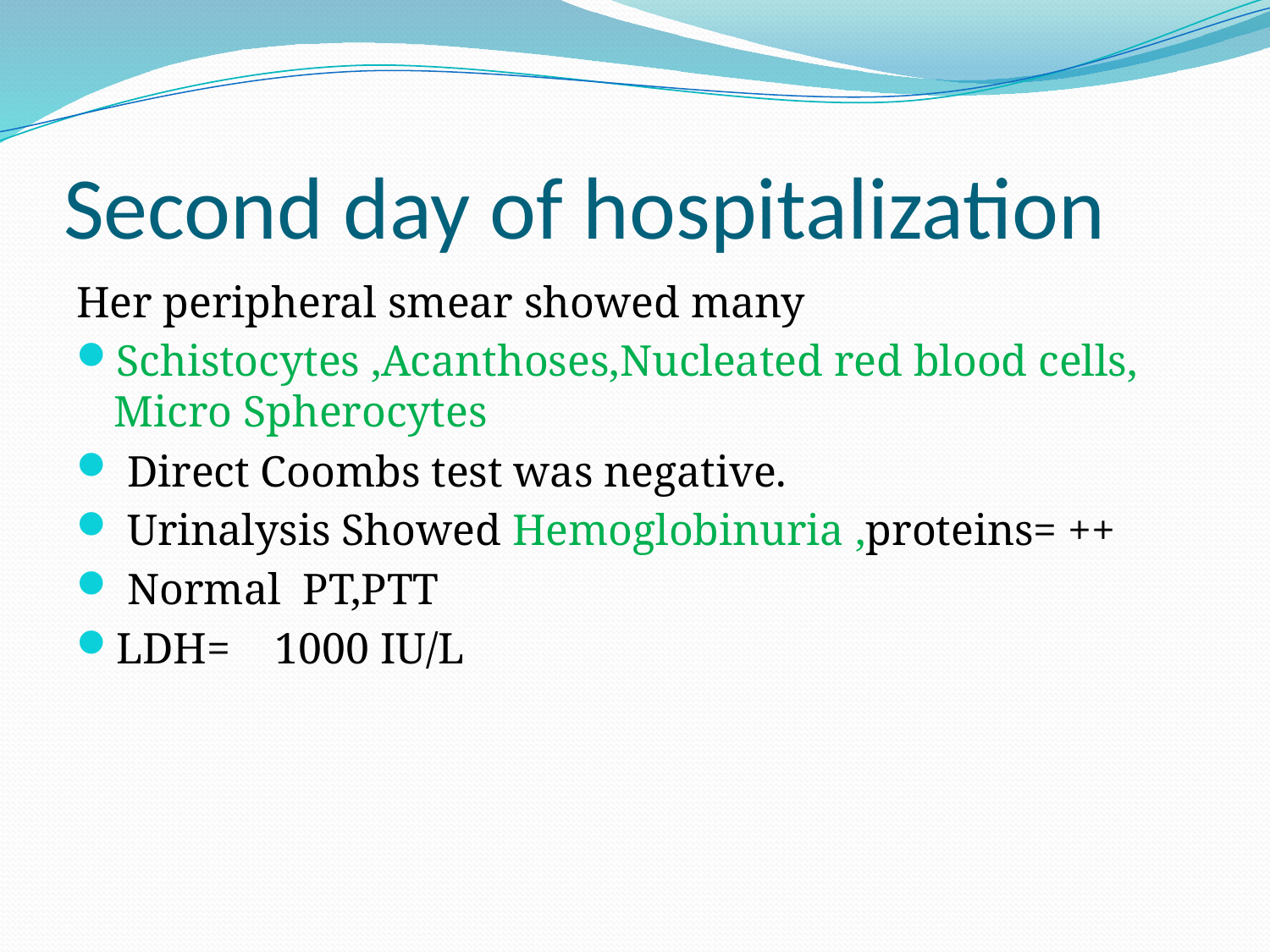

# Second day of hospitalization
Her peripheral smear showed many
Schistocytes ,Acanthoses,Nucleated red blood cells, Micro Spherocytes
 Direct Coombs test was negative.
 Urinalysis Showed Hemoglobinuria ,proteins= ++
 Normal  PT,PTT
LDH=    1000 IU/L